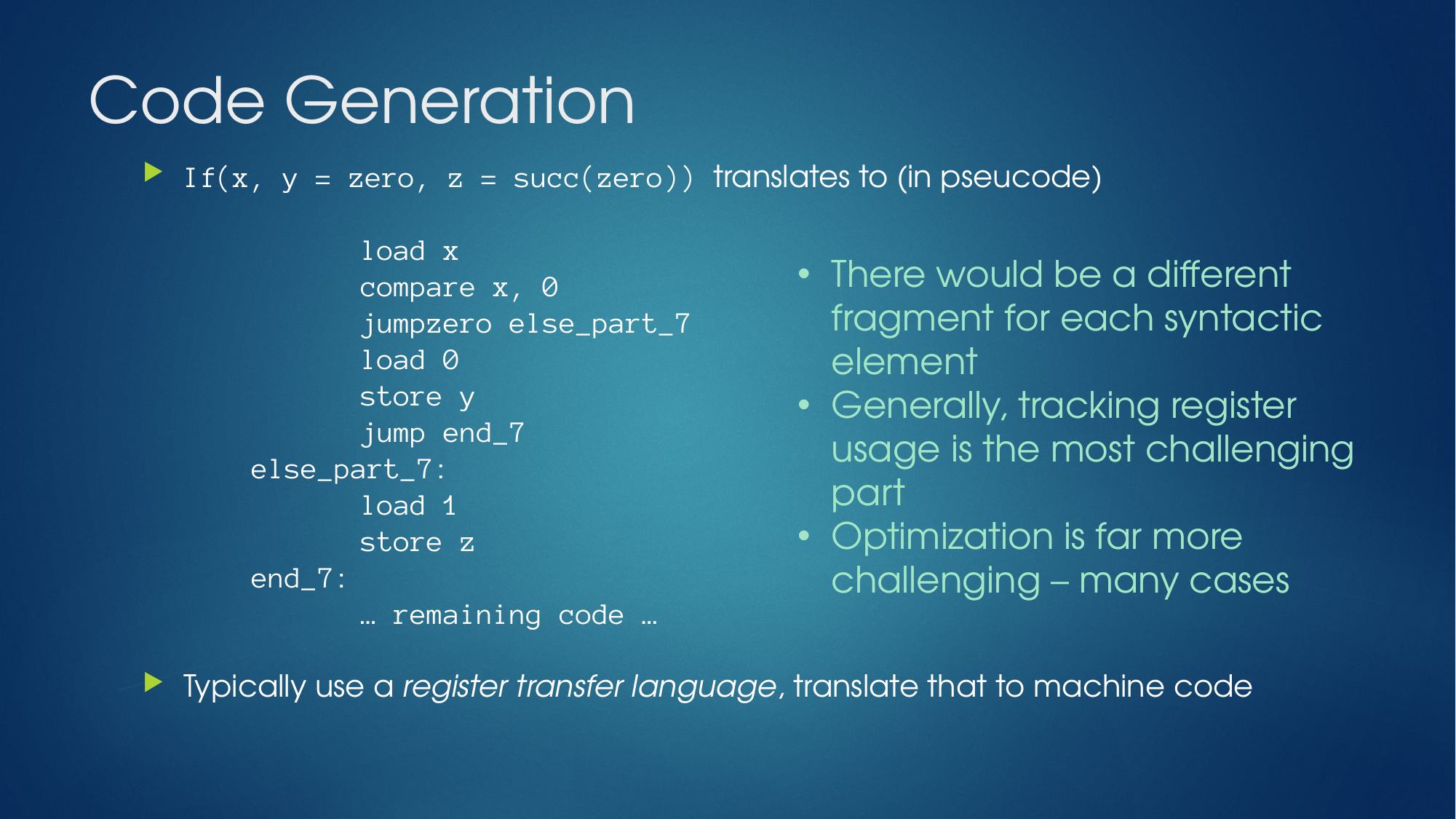

# Code Generation
If(x, y = zero, z = succ(zero)) translates to (in pseucode)

		load x
		compare x, 0
		jumpzero else_part_7
		load 0
		store y
		jump end_7
	else_part_7:
		load 1
		store z
	end_7:
		… remaining code …

Typically use a register transfer language, translate that to machine code

There would be a different fragment for each syntactic element
Generally, tracking register usage is the most challenging part
Optimization is far more challenging – many cases